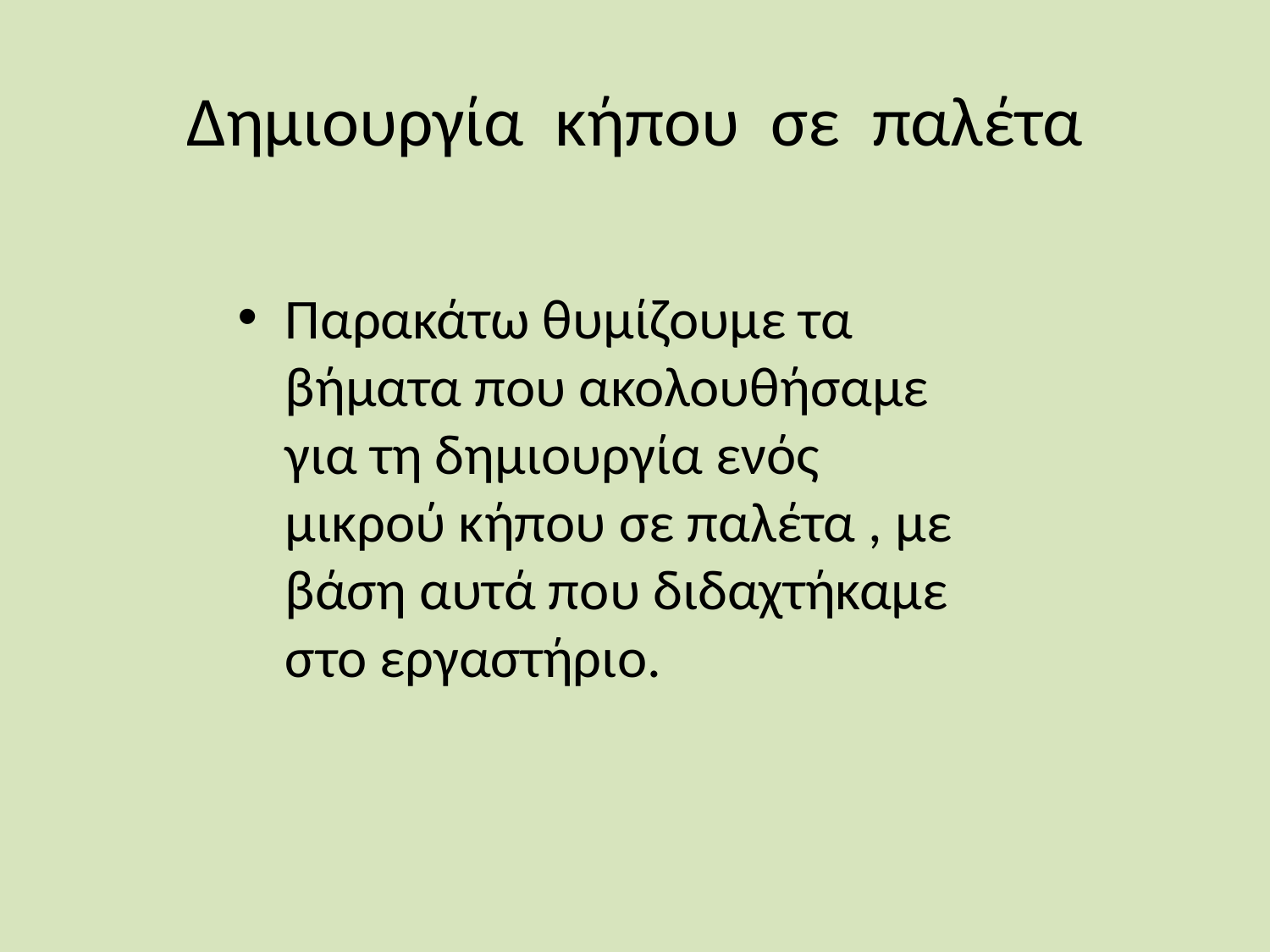

# Δημιουργία  κήπου  σε  παλέτα
Παρακάτω θυμίζουμε τα βήματα που ακολουθήσαμε για τη δημιουργία ενός μικρού κήπου σε παλέτα , με βάση αυτά που διδαχτήκαμε στο εργαστήριο.